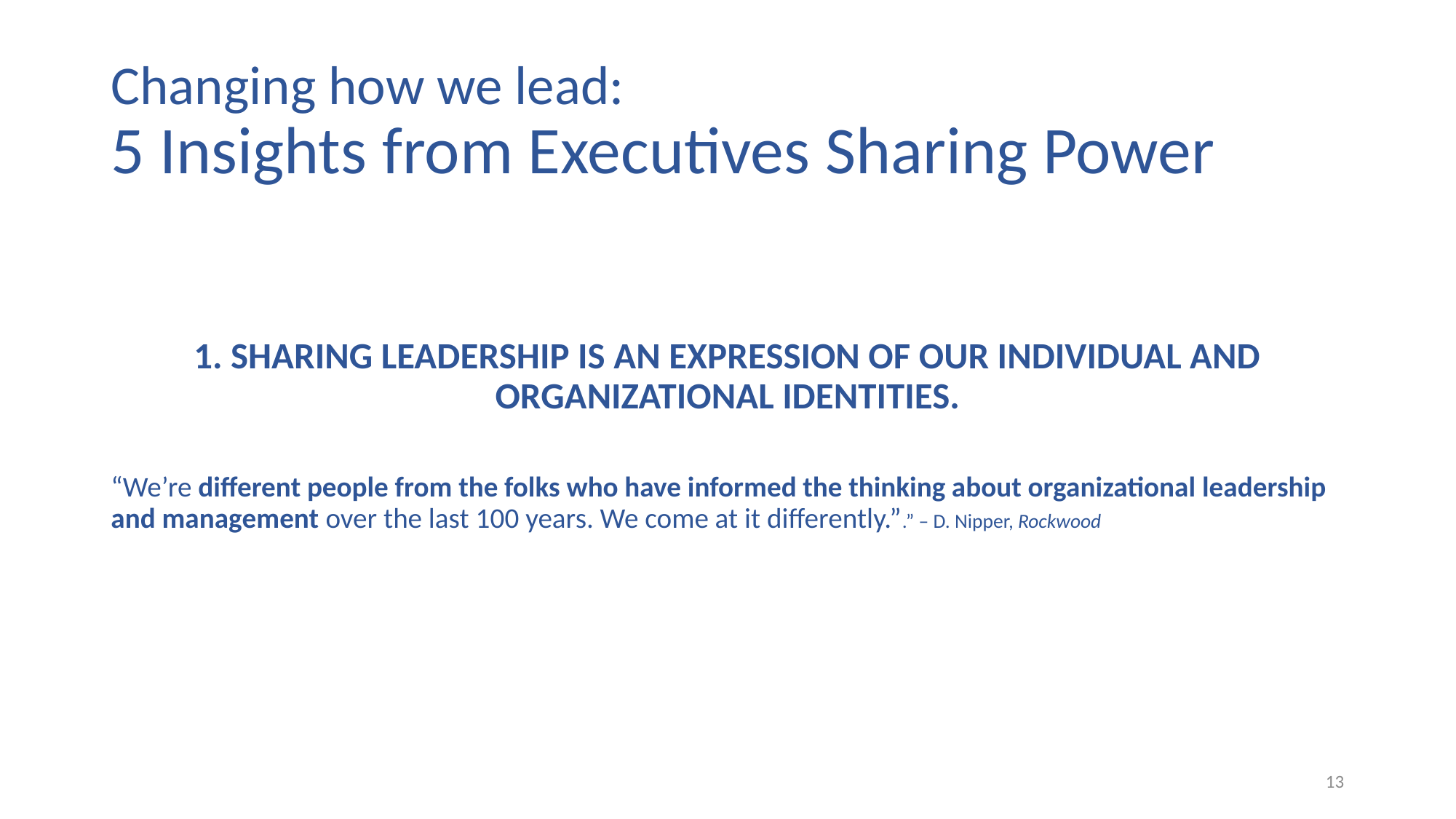

# Changing how we lead: 5 Insights from Executives Sharing Power

1. SHARING LEADERSHIP IS AN EXPRESSION OF OUR INDIVIDUAL AND ORGANIZATIONAL IDENTITIES.

“We’re different people from the folks who have informed the thinking about organizational leadership and management over the last 100 years. We come at it differently.”.” – D. Nipper, Rockwood

13